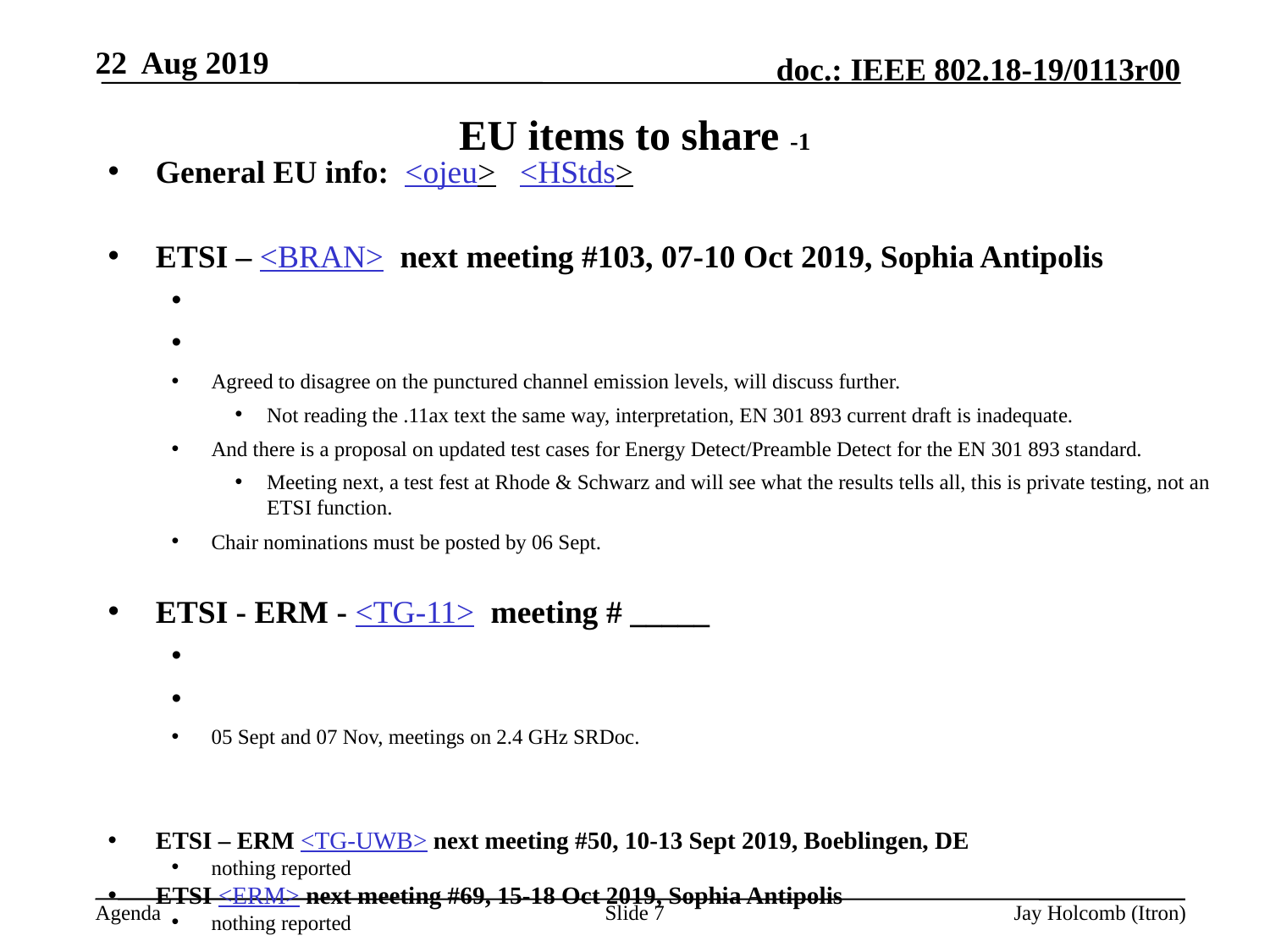

22  Aug 2019
# EU items to share -1
General EU info:  <ojeu>   <HStds>

ETSI – <BRAN>  next meeting #103, 07-10 Oct 2019, Sophia Antipolis

Agreed to disagree on the punctured channel emission levels, will discuss further.
Not reading the .11ax text the same way, interpretation, EN 301 893 current draft is inadequate.
And there is a proposal on updated test cases for Energy Detect/Preamble Detect for the EN 301 893 standard.
Meeting next, a test fest at Rhode & Schwarz and will see what the results tells all, this is private testing, not an ETSI function.
Chair nominations must be posted by 06 Sept.

ETSI - ERM - <TG-11>  meeting # _____

05 Sept and 07 Nov, meetings on 2.4 GHz SRDoc.

ETSI – ERM <TG-UWB> next meeting #50, 10-13 Sept 2019, Boeblingen, DE
nothing reported
ETSI <ERM> next meeting #69, 15-18 Oct 2019, Sophia Antipolis
nothing reported

Slide 7
Jay Holcomb (Itron)